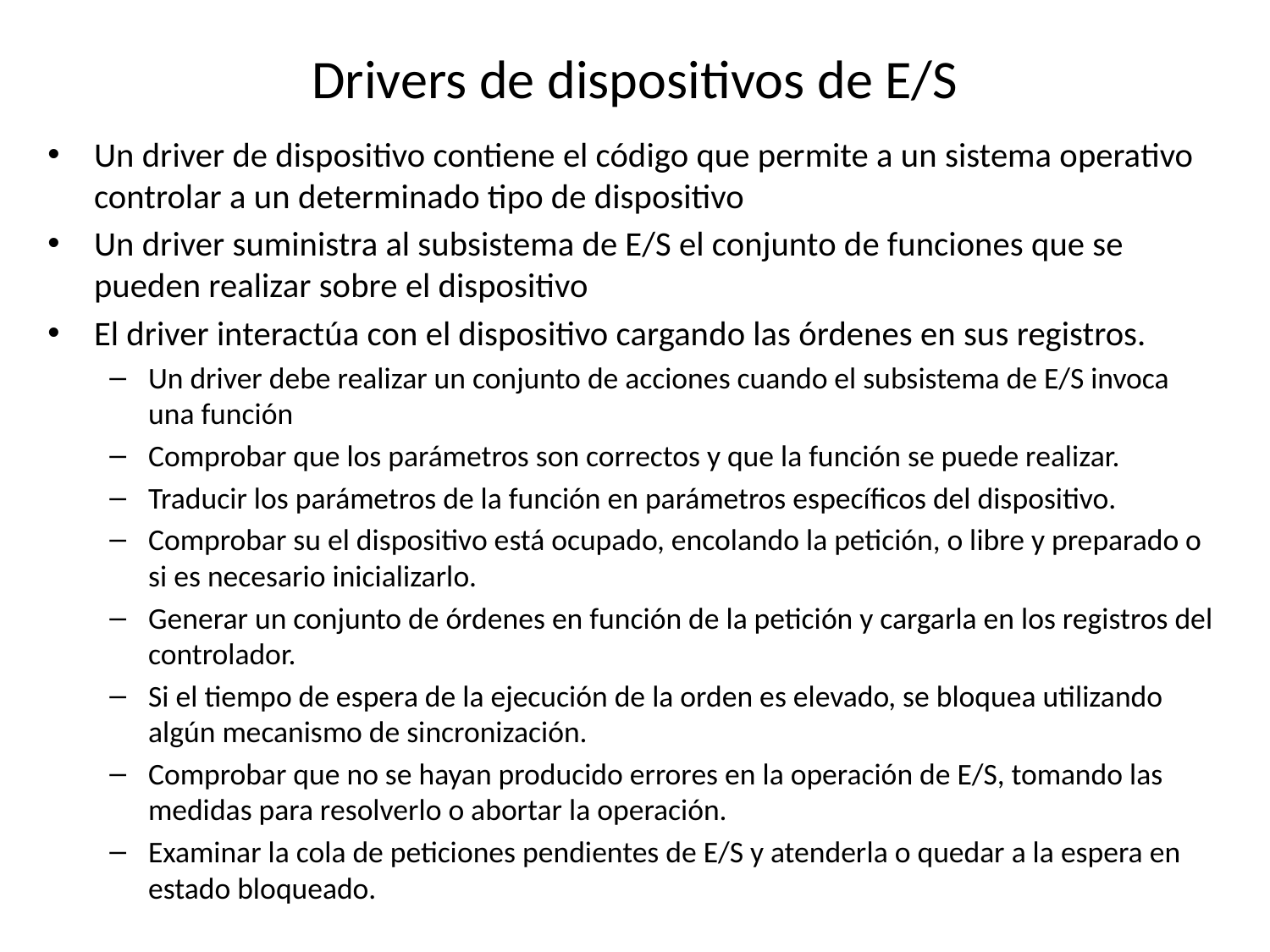

# Drivers de dispositivos de E/S
Un driver de dispositivo contiene el código que permite a un sistema operativo controlar a un determinado tipo de dispositivo
Un driver suministra al subsistema de E/S el conjunto de funciones que se pueden realizar sobre el dispositivo
El driver interactúa con el dispositivo cargando las órdenes en sus registros.
Un driver debe realizar un conjunto de acciones cuando el subsistema de E/S invoca una función
Comprobar que los parámetros son correctos y que la función se puede realizar.
Traducir los parámetros de la función en parámetros específicos del dispositivo.
Comprobar su el dispositivo está ocupado, encolando la petición, o libre y preparado o si es necesario inicializarlo.
Generar un conjunto de órdenes en función de la petición y cargarla en los registros del controlador.
Si el tiempo de espera de la ejecución de la orden es elevado, se bloquea utilizando algún mecanismo de sincronización.
Comprobar que no se hayan producido errores en la operación de E/S, tomando las medidas para resolverlo o abortar la operación.
Examinar la cola de peticiones pendientes de E/S y atenderla o quedar a la espera en estado bloqueado.